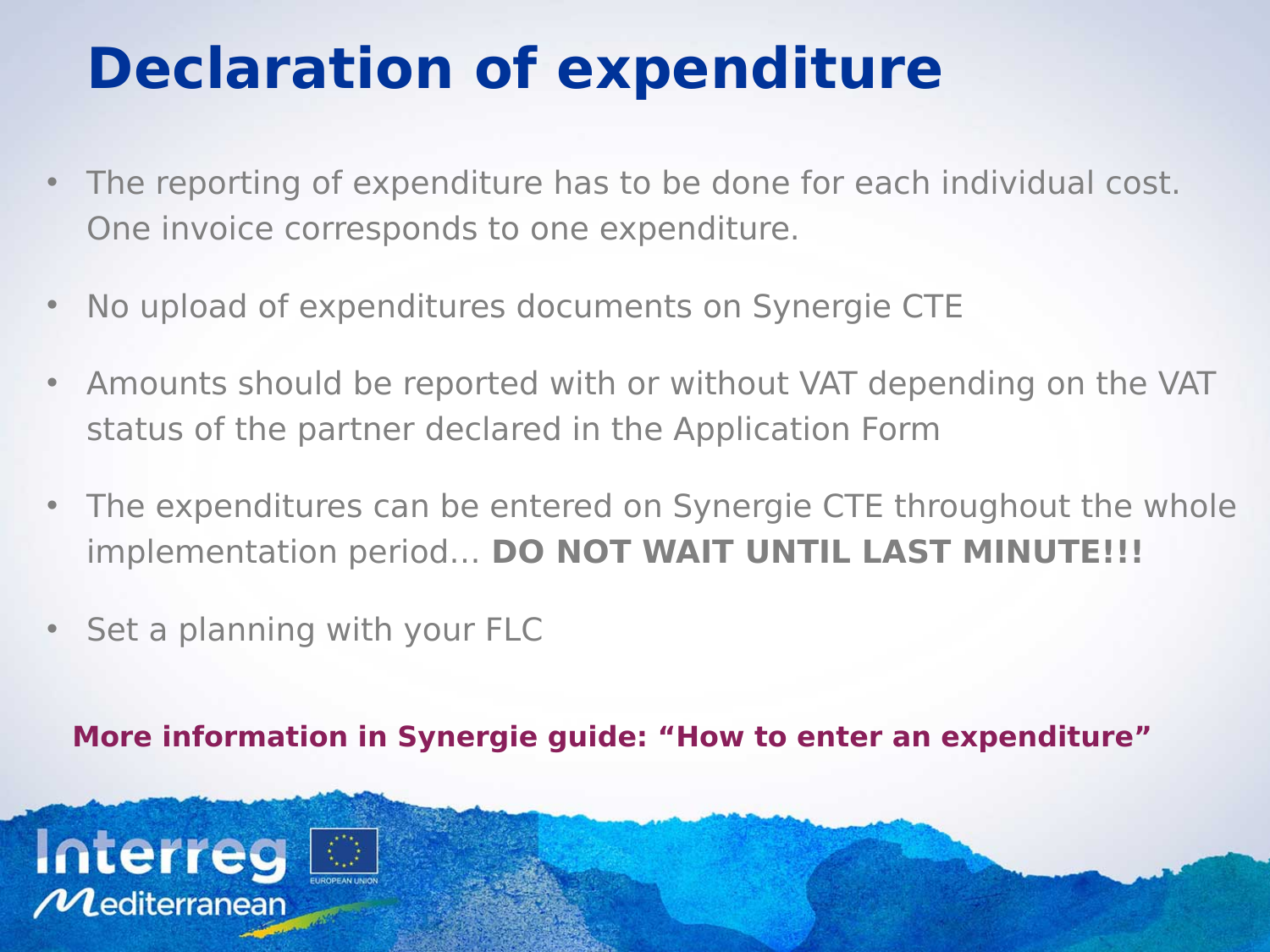

Declaration of expenditure
The reporting of expenditure has to be done for each individual cost. One invoice corresponds to one expenditure.
No upload of expenditures documents on Synergie CTE
Amounts should be reported with or without VAT depending on the VAT status of the partner declared in the Application Form
The expenditures can be entered on Synergie CTE throughout the whole implementation period… DO NOT WAIT UNTIL LAST MINUTE!!!
Set a planning with your FLC

More information in Synergie guide: “How to enter an expenditure”